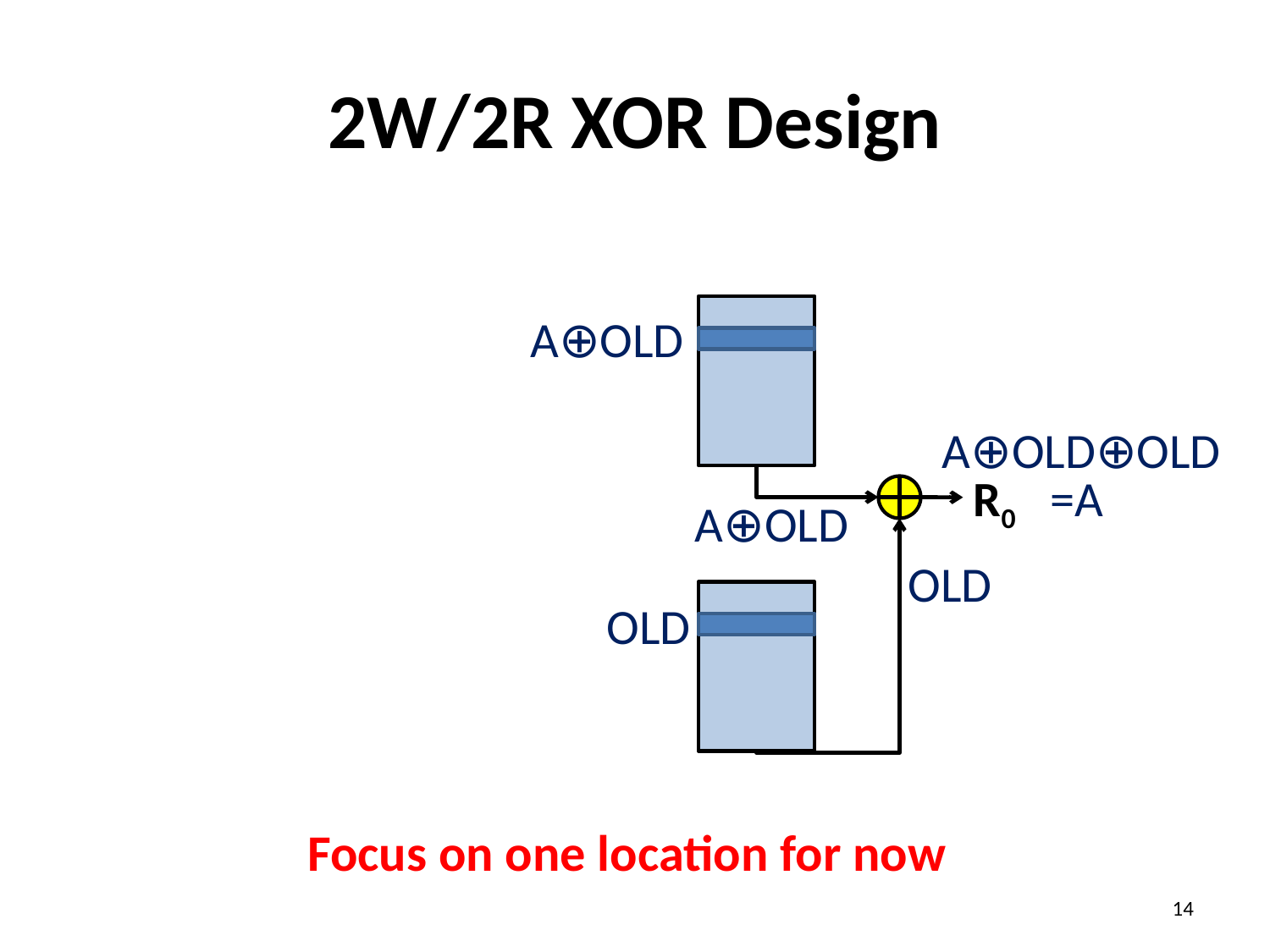

# 2W/2R XOR Design

A⊕OLD

A⊕OLD⊕OLD
R0
=A

A⊕OLD
OLD

OLD

Focus on one location for now
14